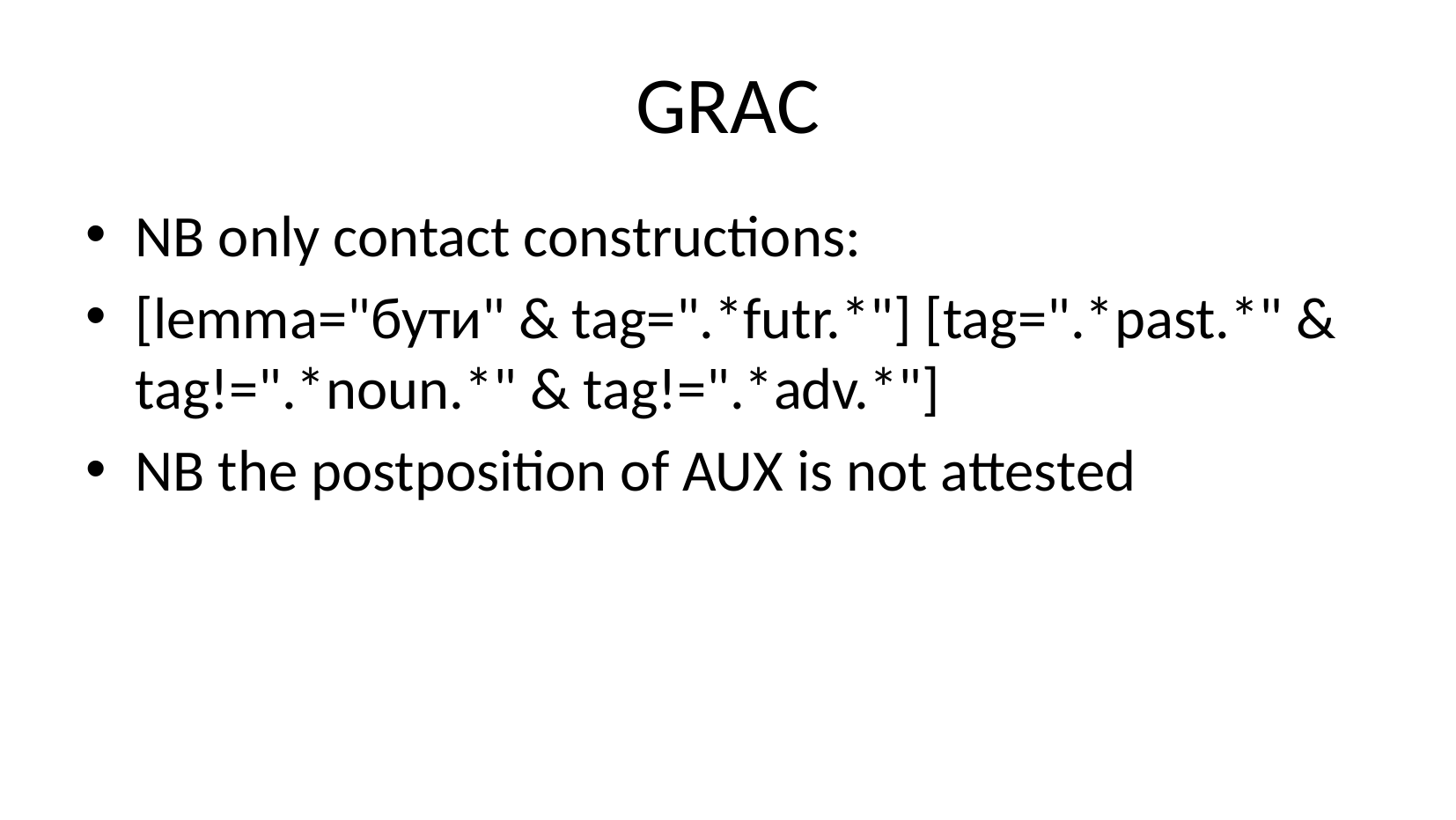

GRAC
NB only contact constructions:
[lemma="бути" & tag=".*futr.*"] [tag=".*past.*" & tag!=".*noun.*" & tag!=".*adv.*"]
NB the postposition of AUX is not attested